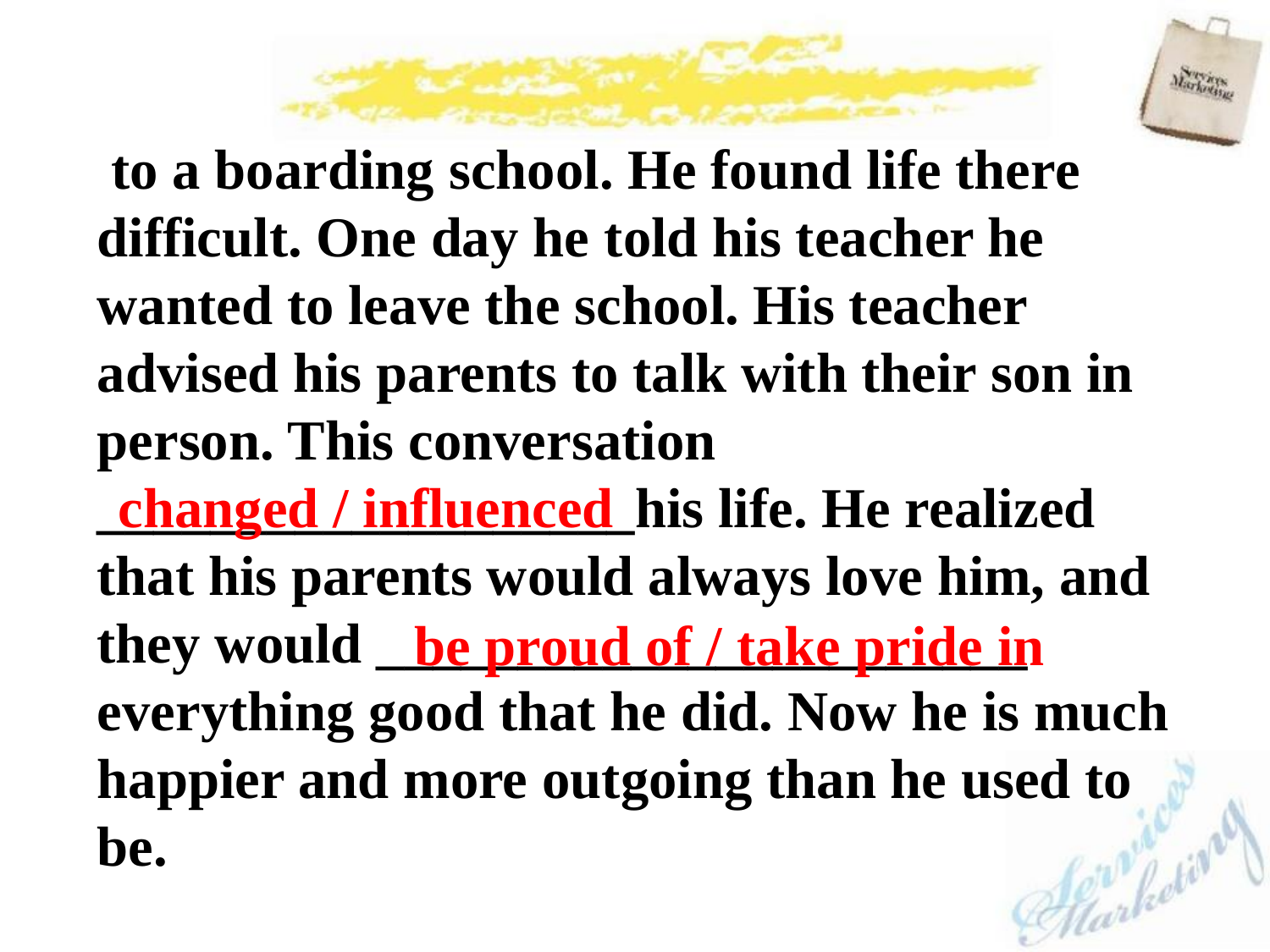

to a boarding school. He found life there difficult. One day he told his teacher he wanted to leave the school. His teacher advised his parents to talk with their son in person. This conversation ___________________his life. He realized that his parents would always love him, and they would _______________________ everything good that he did. Now he is much happier and more outgoing than he used to be.
changed / influenced
be proud of / take pride in